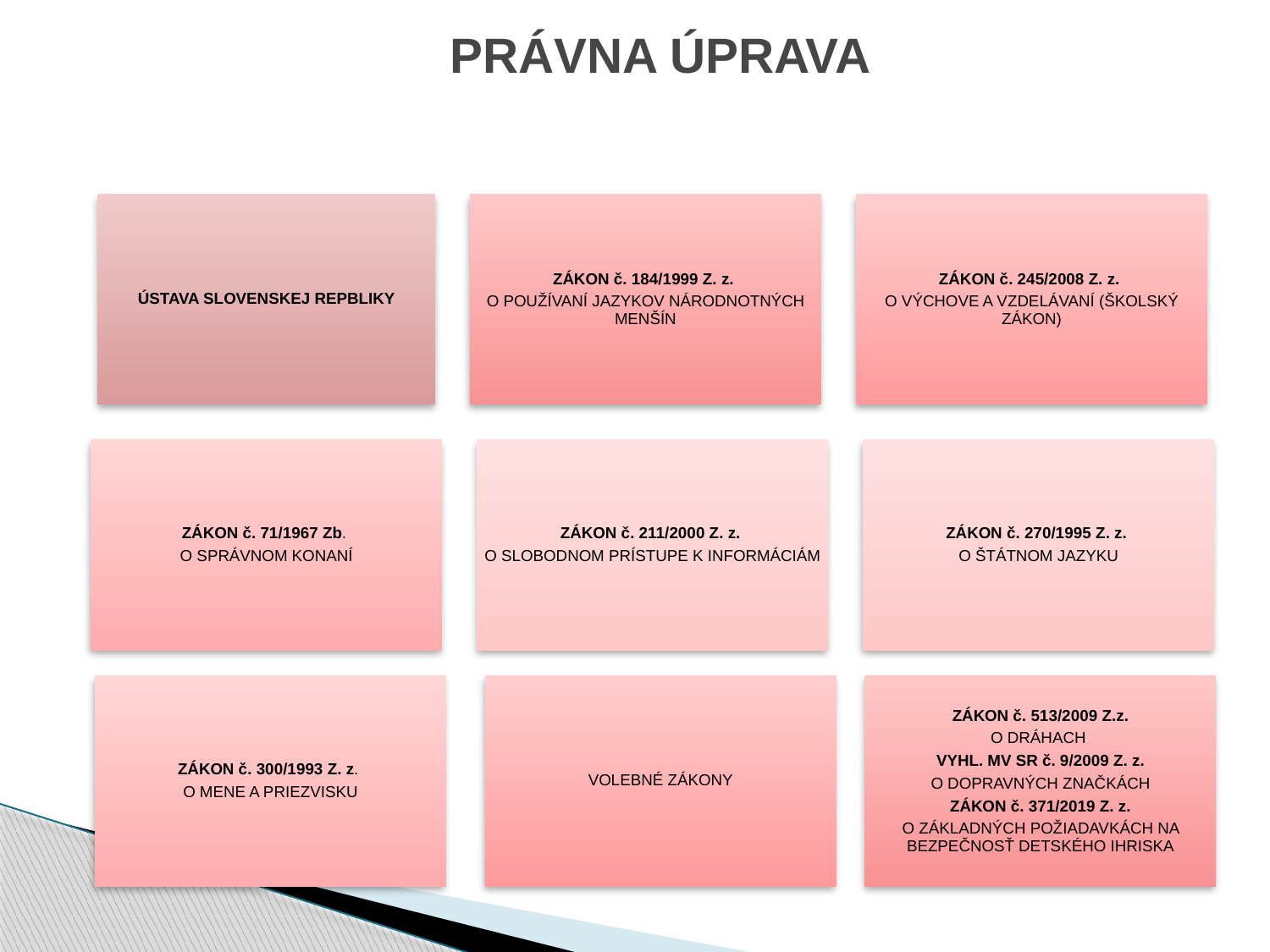

# PRÁVNA ÚPRAVA
ÚSTAVA SLOVENSKEJ REPBLIKY
ZÁKON č. 184/1999 Z. z.
O POUŽÍVANÍ JAZYKOV NÁRODNOTNÝCH MENŠÍN
ZÁKON č. 245/2008 Z. z.
O VÝCHOVE A VZDELÁVANÍ (ŠKOLSKÝ ZÁKON)
ZÁKON č. 71/1967 Zb.
O SPRÁVNOM KONANÍ
ZÁKON č. 211/2000 Z. z.
O SLOBODNOM PRÍSTUPE K INFORMÁCIÁM
ZÁKON č. 270/1995 Z. z.
O ŠTÁTNOM JAZYKU
ZÁKON č. 300/1993 Z. z.
O MENE A PRIEZVISKU
VOLEBNÉ ZÁKONY
ZÁKON č. 513/2009 Z.z.
O DRÁHACH
VYHL. MV SR č. 9/2009 Z. z.
O DOPRAVNÝCH ZNAČKÁCH
ZÁKON č. 371/2019 Z. z.
O ZÁKLADNÝCH POŽIADAVKÁCH NA BEZPEČNOSŤ DETSKÉHO IHRISKA